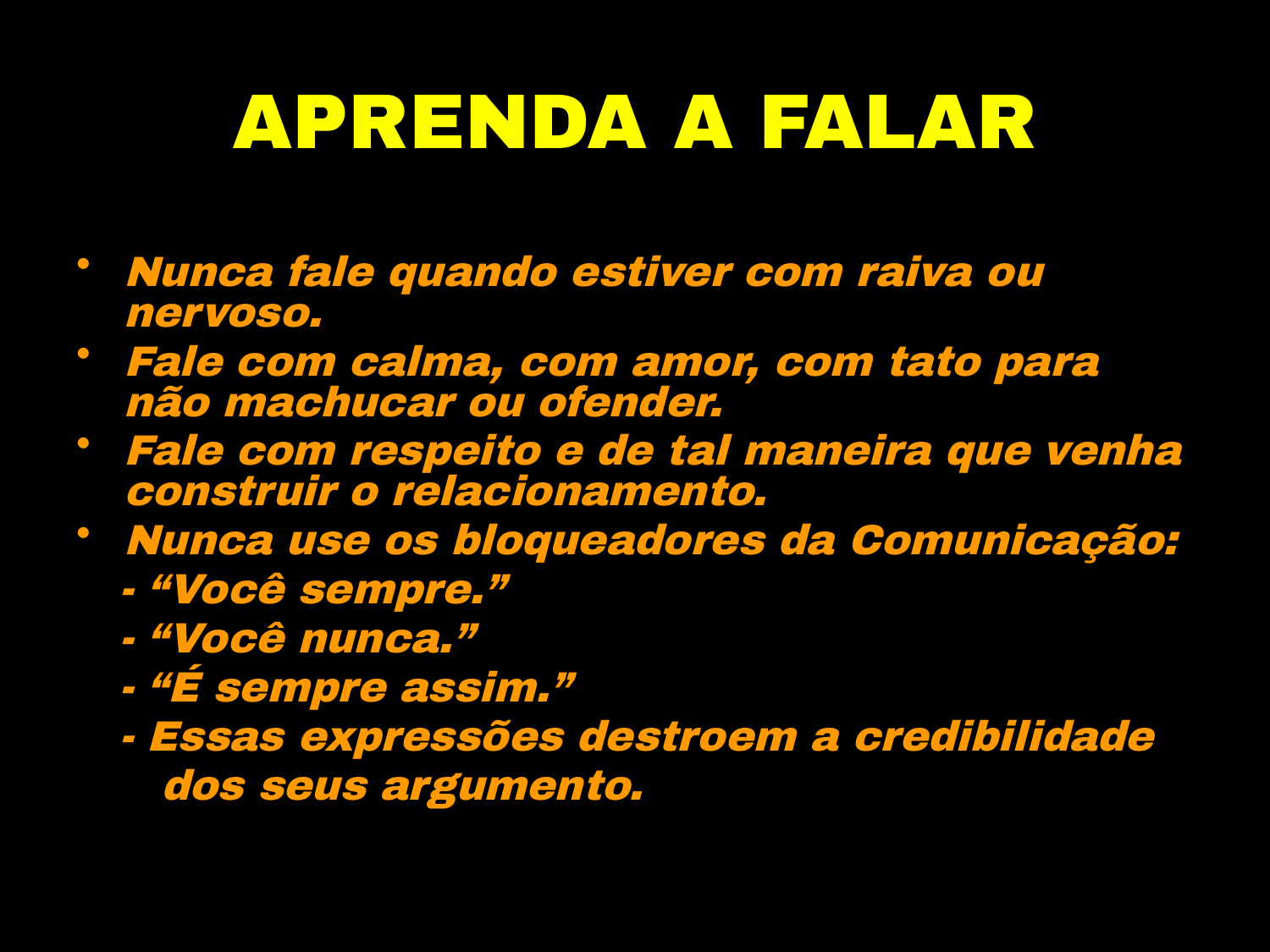

# APRENDA A FALAR
Nunca fale quando estiver com raiva ou nervoso.
Fale com calma, com amor, com tato para não machucar ou ofender.
Fale com respeito e de tal maneira que venha construir o relacionamento.
Nunca use os bloqueadores da Comunicação:
   - “Você sempre.”
   - “Você nunca.”
   - “É sempre assim.”
   - Essas expressões destroem a credibilidade
      dos seus argumento.